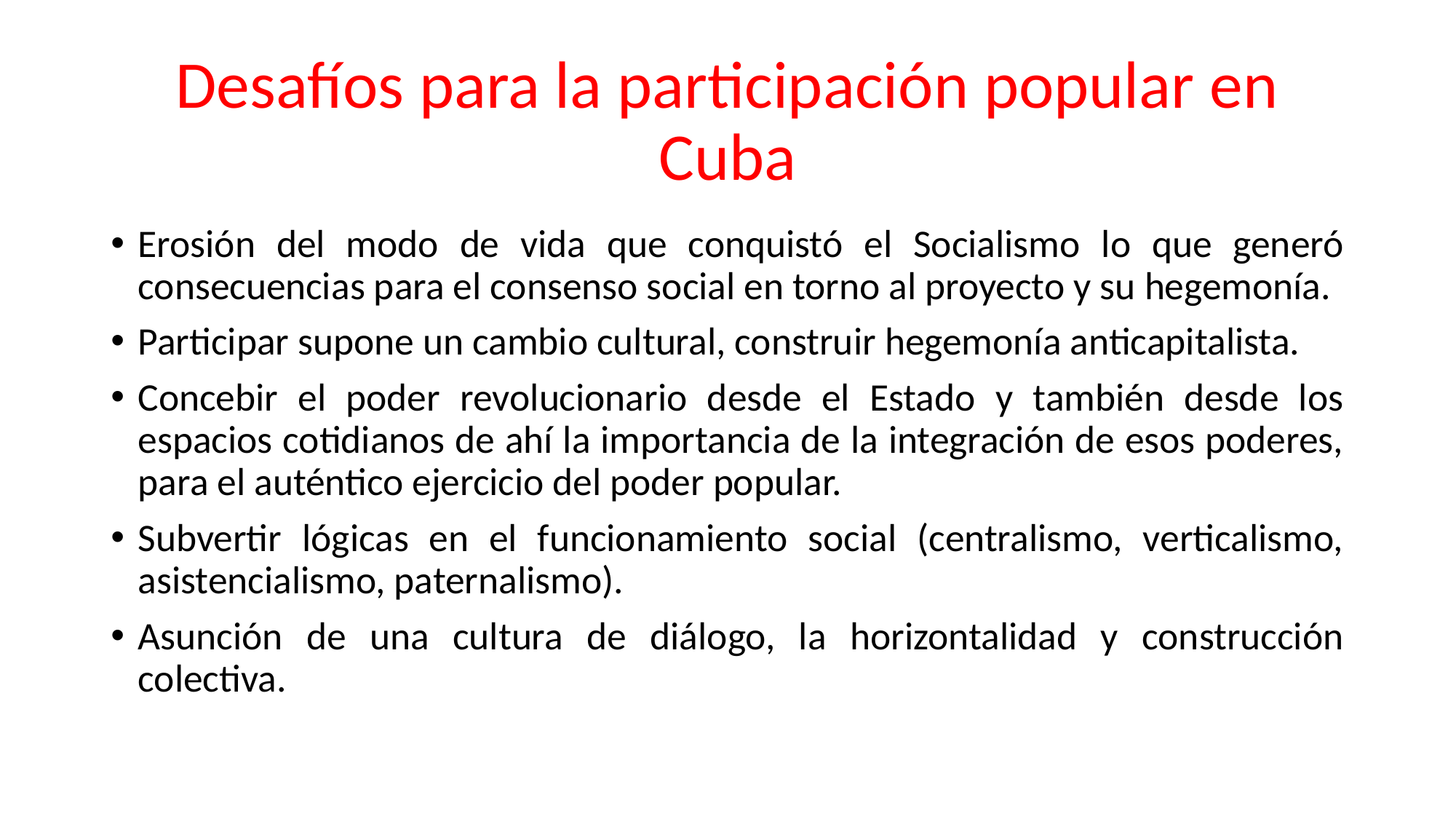

# Desafíos para la participación popular en Cuba
Erosión del modo de vida que conquistó el Socialismo lo que generó consecuencias para el consenso social en torno al proyecto y su hegemonía.
Participar supone un cambio cultural, construir hegemonía anticapitalista.
Concebir el poder revolucionario desde el Estado y también desde los espacios cotidianos de ahí la importancia de la integración de esos poderes, para el auténtico ejercicio del poder popular.
Subvertir lógicas en el funcionamiento social (centralismo, verticalismo, asistencialismo, paternalismo).
Asunción de una cultura de diálogo, la horizontalidad y construcción colectiva.